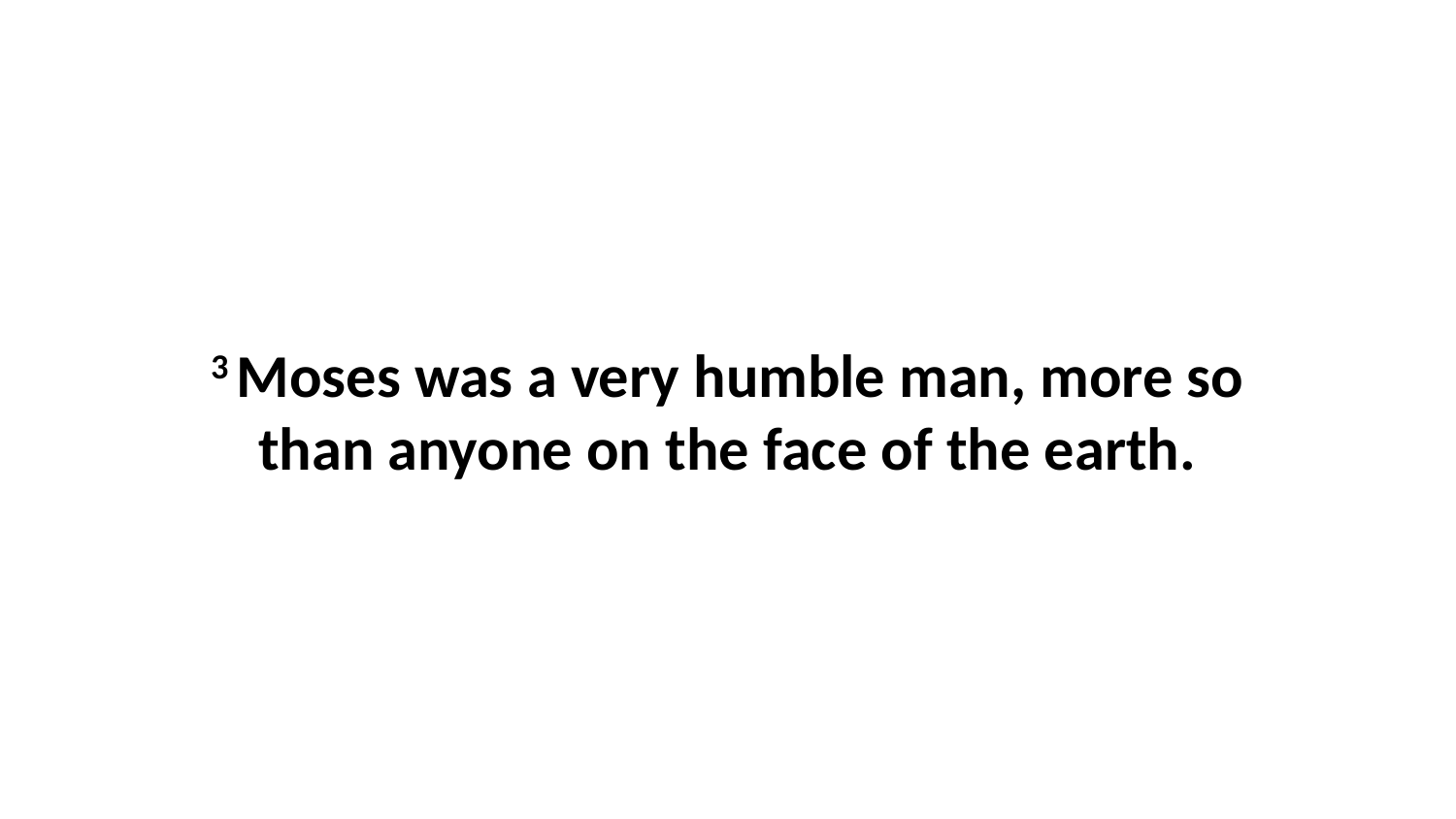

3 Moses was a very humble man, more so than anyone on the face of the earth.